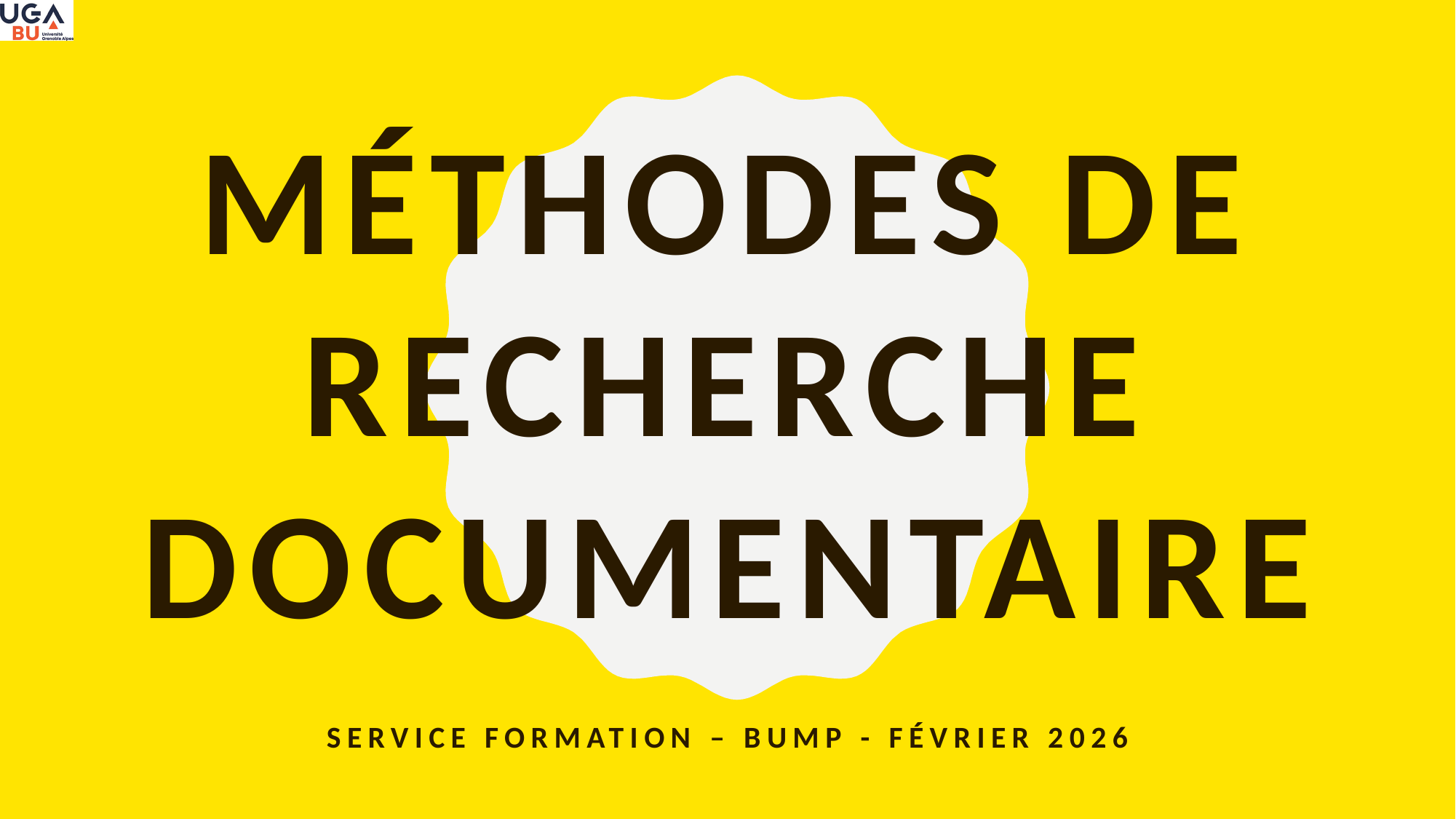

# Méthodes de recherche documentaire
Service formation – BUMP - février 2026